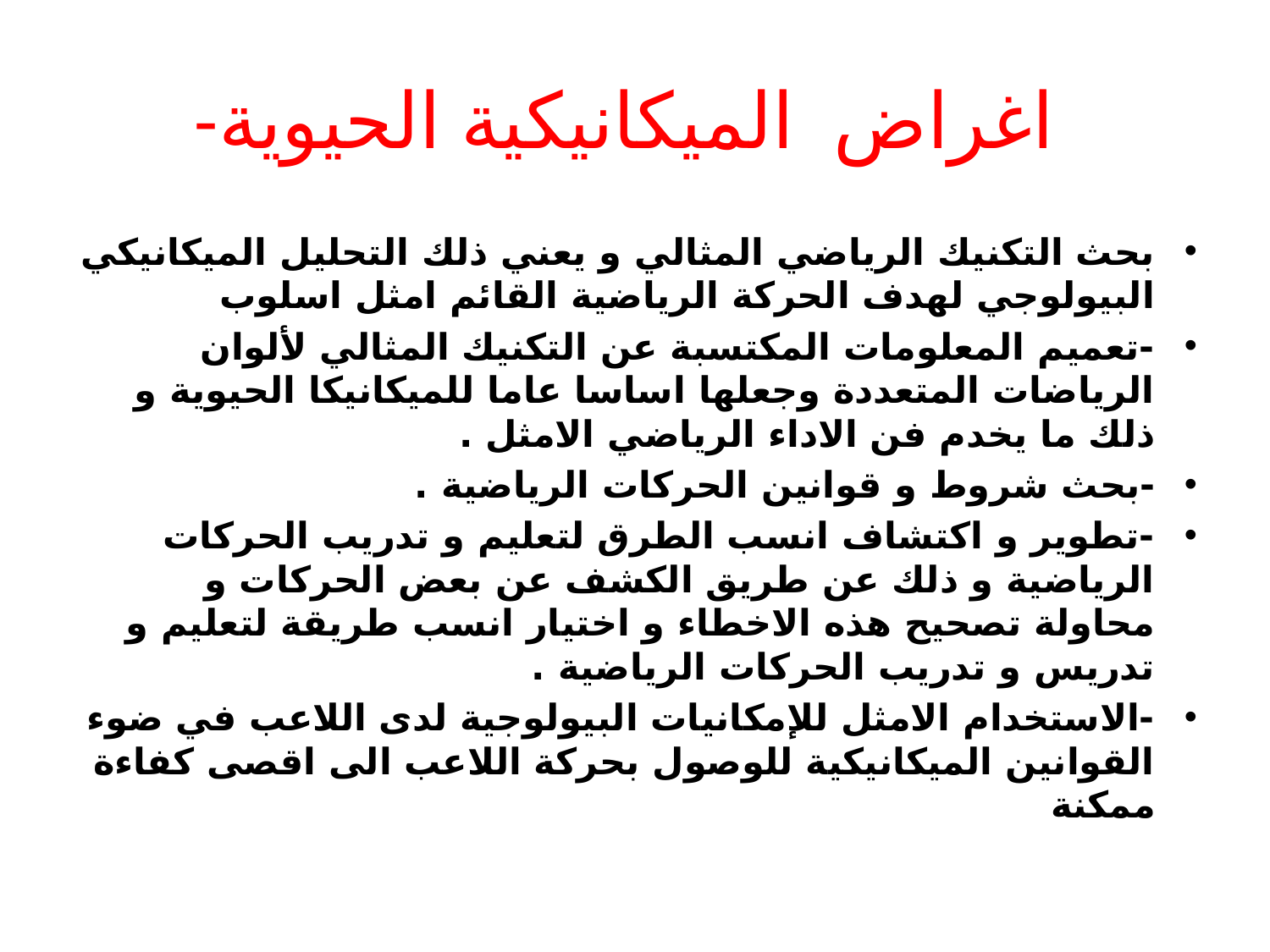

# -اغراض  الميكانيكية الحيوية
بحث التكنيك الرياضي المثالي و يعني ذلك التحليل الميكانيكي البيولوجي لهدف الحركة الرياضية القائم امثل اسلوب
-تعميم المعلومات المكتسبة عن التكنيك المثالي لألوان الرياضات المتعددة وجعلها اساسا عاما للميكانيكا الحيوية و ذلك ما يخدم فن الاداء الرياضي الامثل .
-بحث شروط و قوانين الحركات الرياضية .
-تطوير و اكتشاف انسب الطرق لتعليم و تدريب الحركات الرياضية و ذلك عن طريق الكشف عن بعض الحركات و محاولة تصحيح هذه الاخطاء و اختيار انسب طريقة لتعليم و تدريس و تدريب الحركات الرياضية .
-الاستخدام الامثل للإمكانيات البيولوجية لدى اللاعب في ضوء القوانين الميكانيكية للوصول بحركة اللاعب الى اقصى كفاءة ممكنة